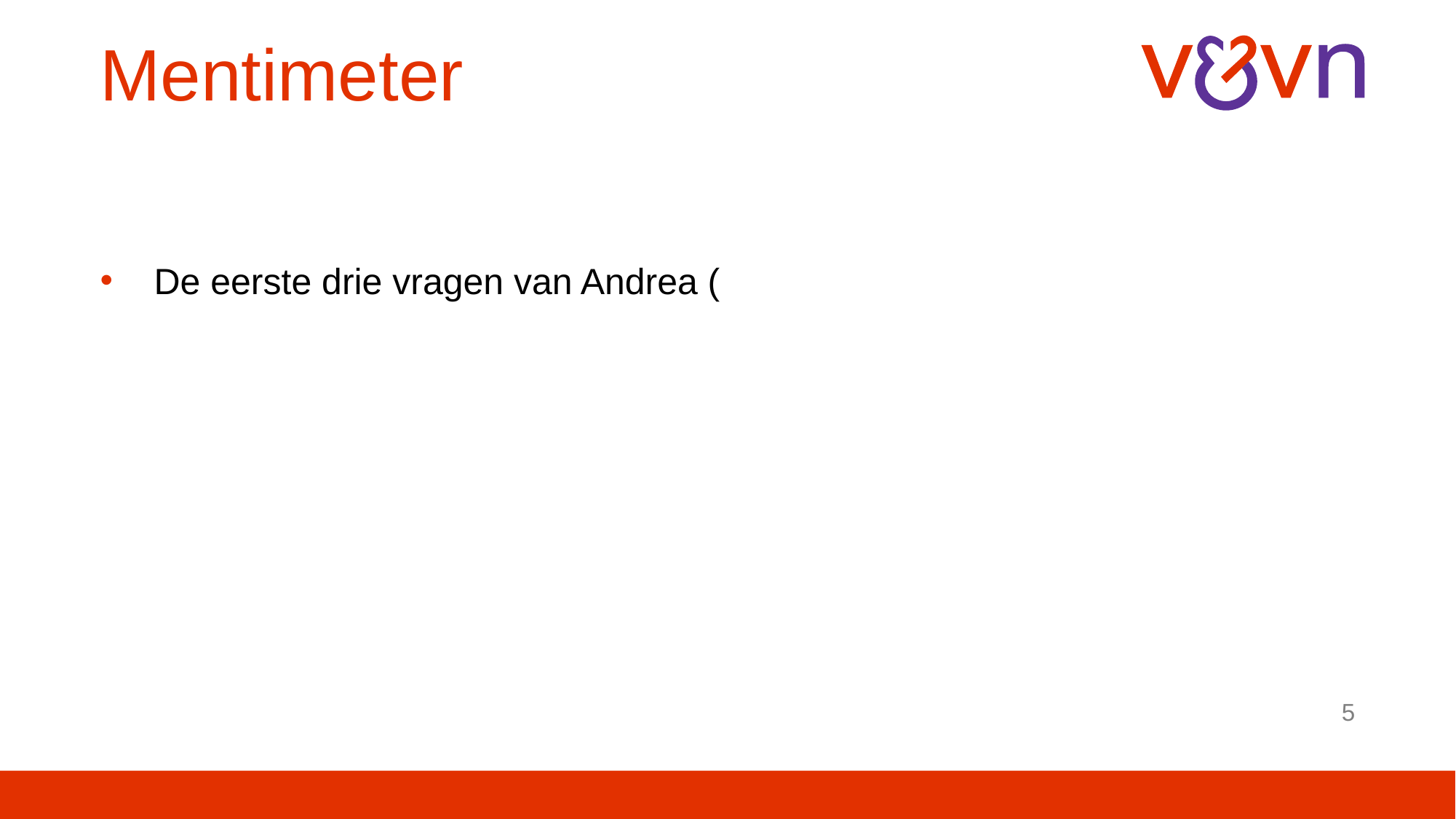

# Mentimeter

De eerste drie vragen van Andrea (
5